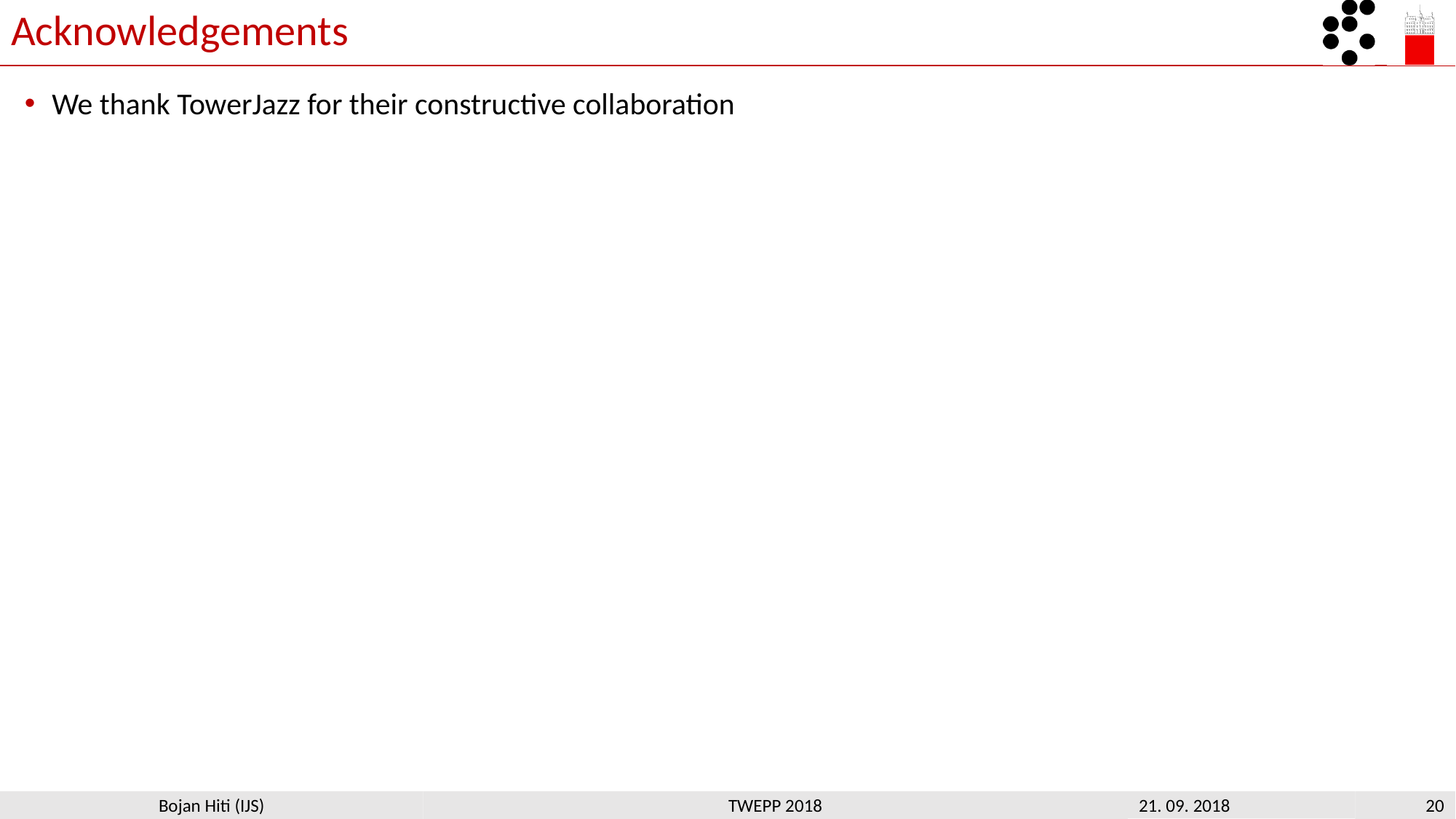

# Acknowledgements
We thank TowerJazz for their constructive collaboration
TWEPP 2018
21. 09. 2018
20